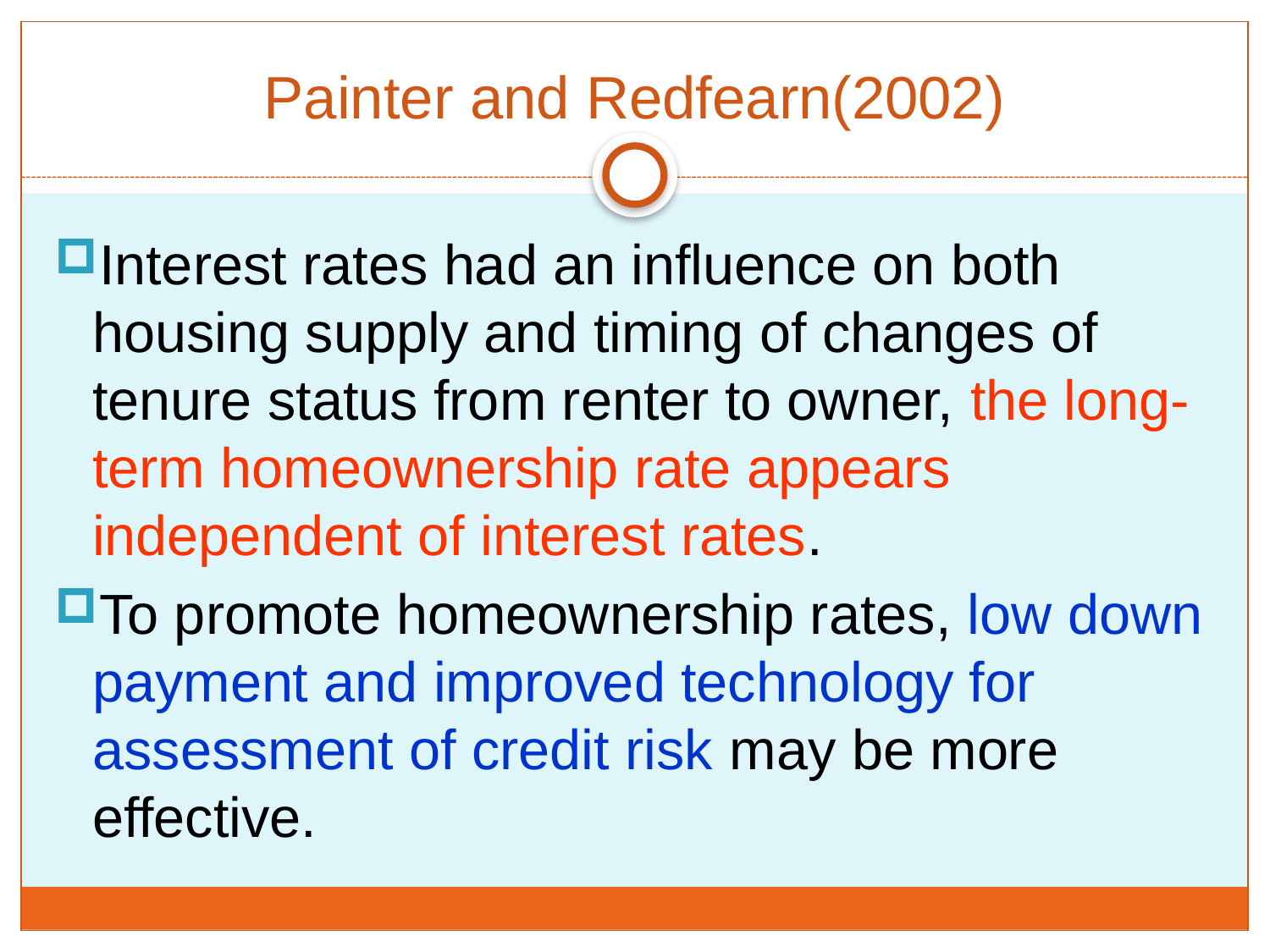

Painter and Redfearn(2002)
Interest rates had an influence on both housing supply and timing of changes of tenure status from renter to owner, the long-term homeownership rate appears independent of interest rates.
To promote homeownership rates, low down payment and improved technology for assessment of credit risk may be more effective.